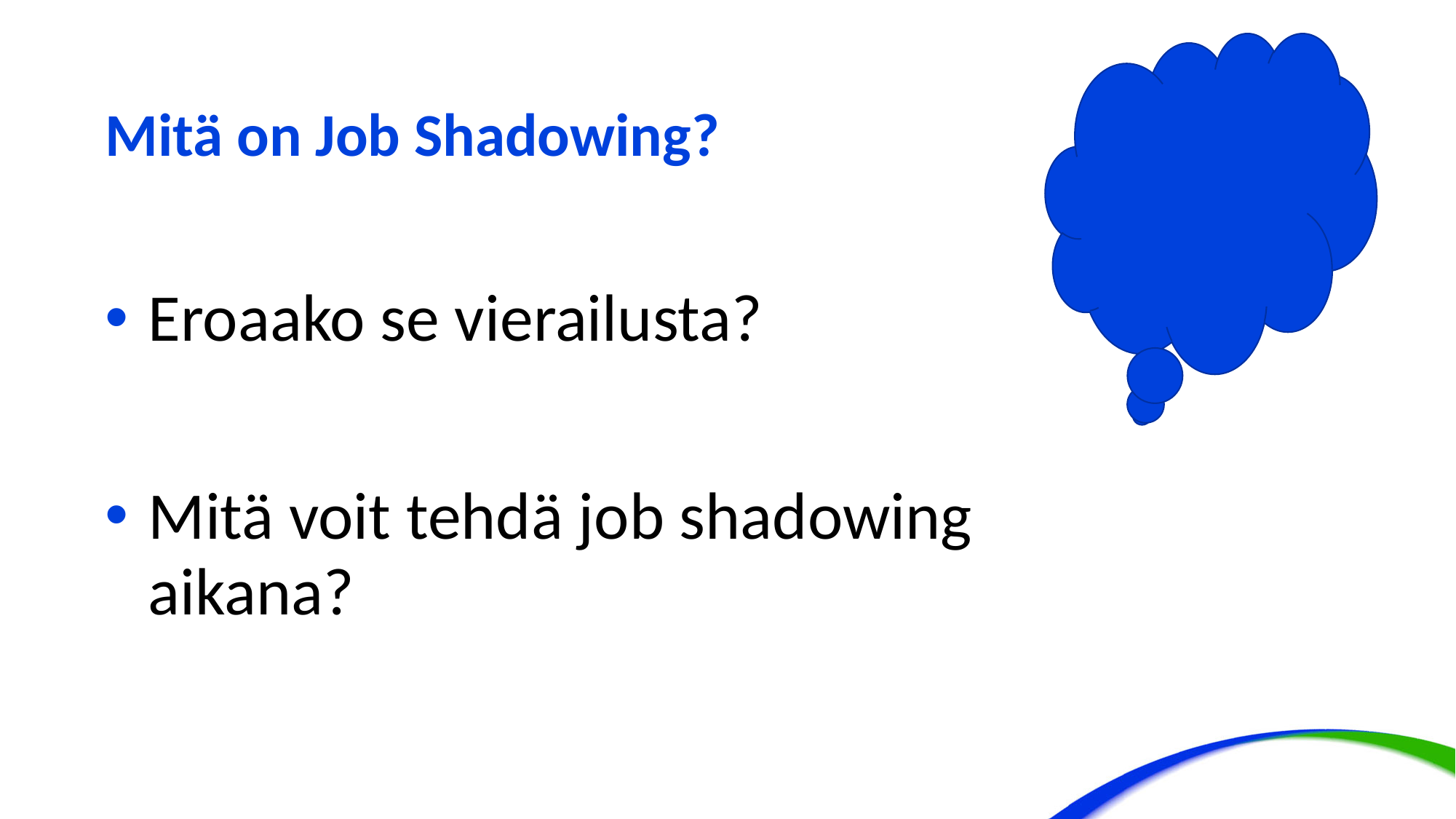

# Mitä on Job Shadowing?
Eroaako se vierailusta?

Mitä voit tehdä job shadowing aikana?